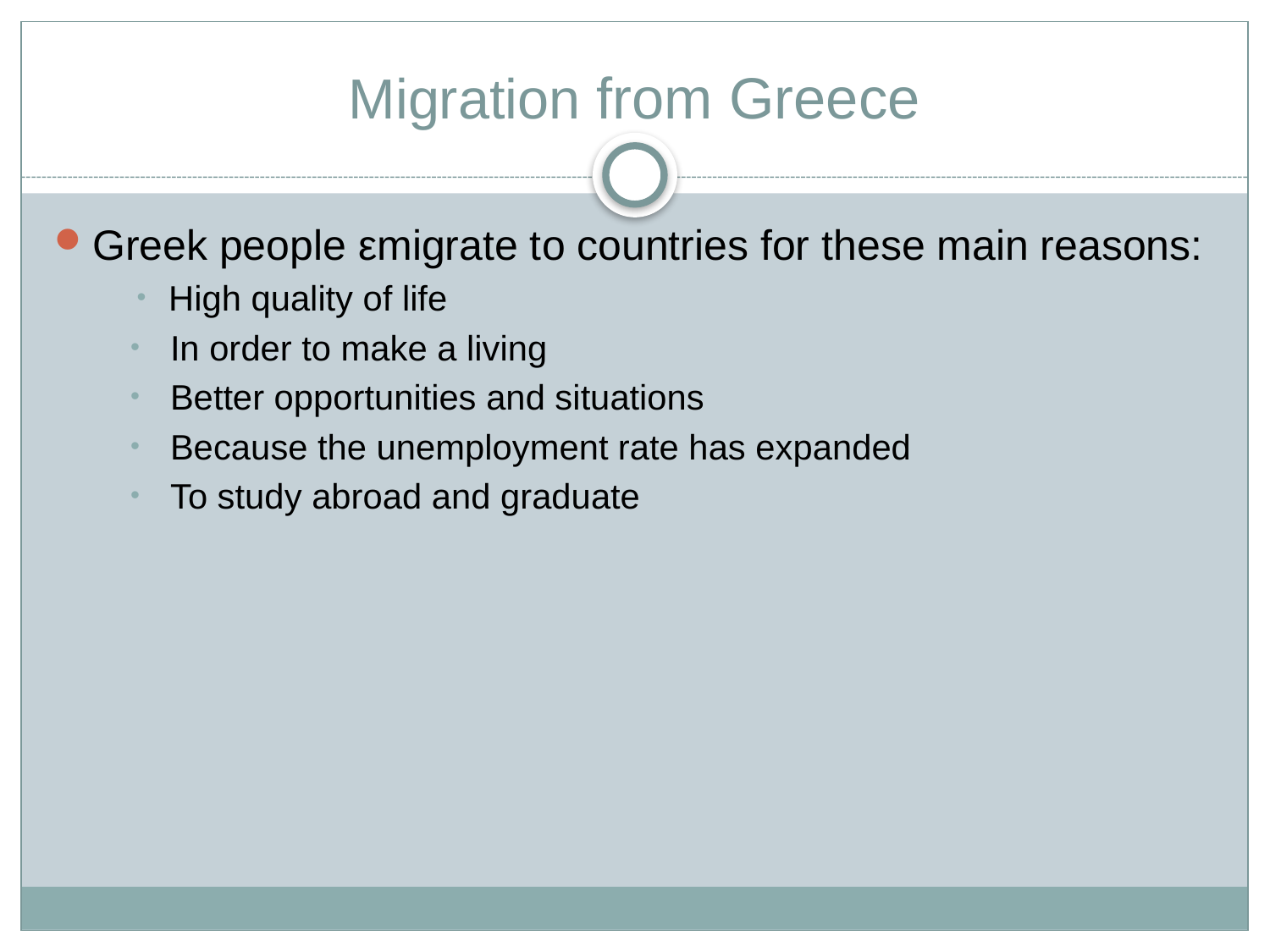

# Migration from Greece
Greek people εmigrate to countries for these main reasons:
High quality of life
In order to make a living
Better opportunities and situations
Because the unemployment rate has expanded
To study abroad and graduate